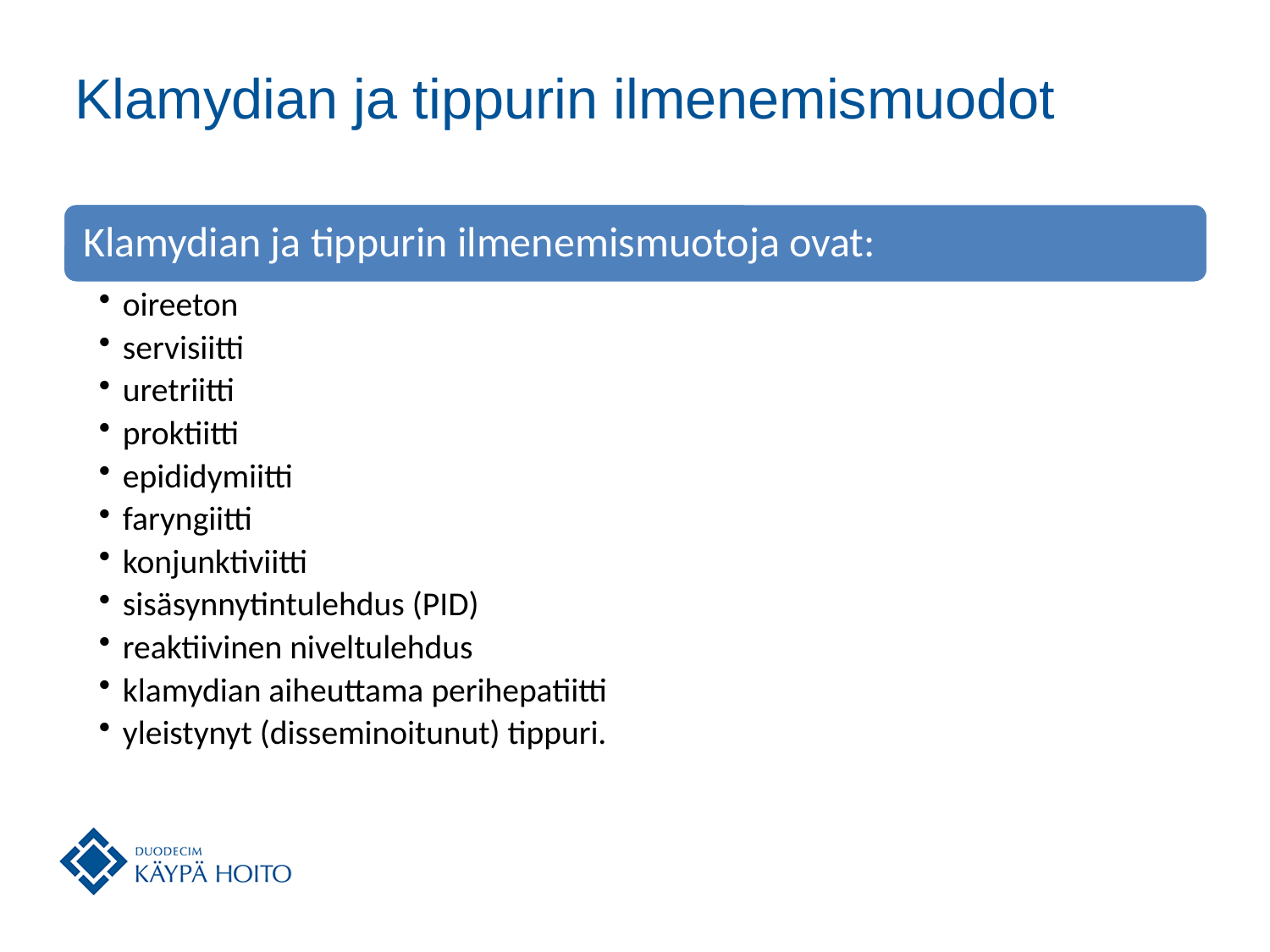

# Klamydian ja tippurin ilmenemismuodot
Klamydian ja tippurin ilmenemismuotoja ovat:
oireeton
servisiitti
uretriitti
proktiitti
epididymiitti
faryngiitti
konjunktiviitti
sisäsynnytintulehdus (PID)
reaktiivinen niveltulehdus
klamydian aiheuttama perihepatiitti
yleistynyt (disseminoitunut) tippuri.